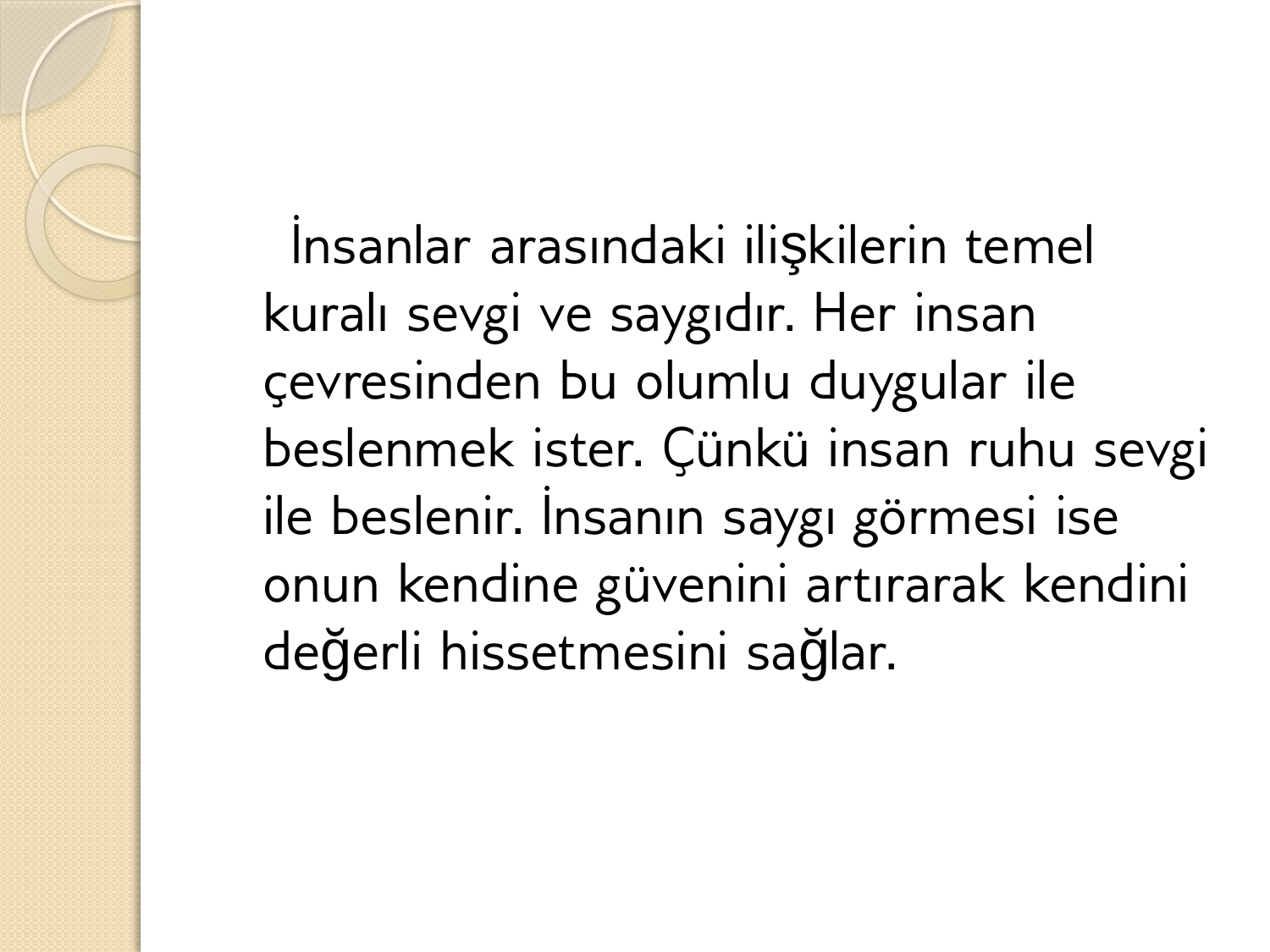

#
    İnsanlar arasındaki ilişkilerin temel kuralı sevgi ve saygıdır. Her insan çevresinden bu olumlu duygular ile beslenmek ister. Çünkü insan ruhu sevgi ile beslenir. İnsanın saygı görmesi ise onun kendine güvenini artırarak kendini değerli hissetmesini sağlar.